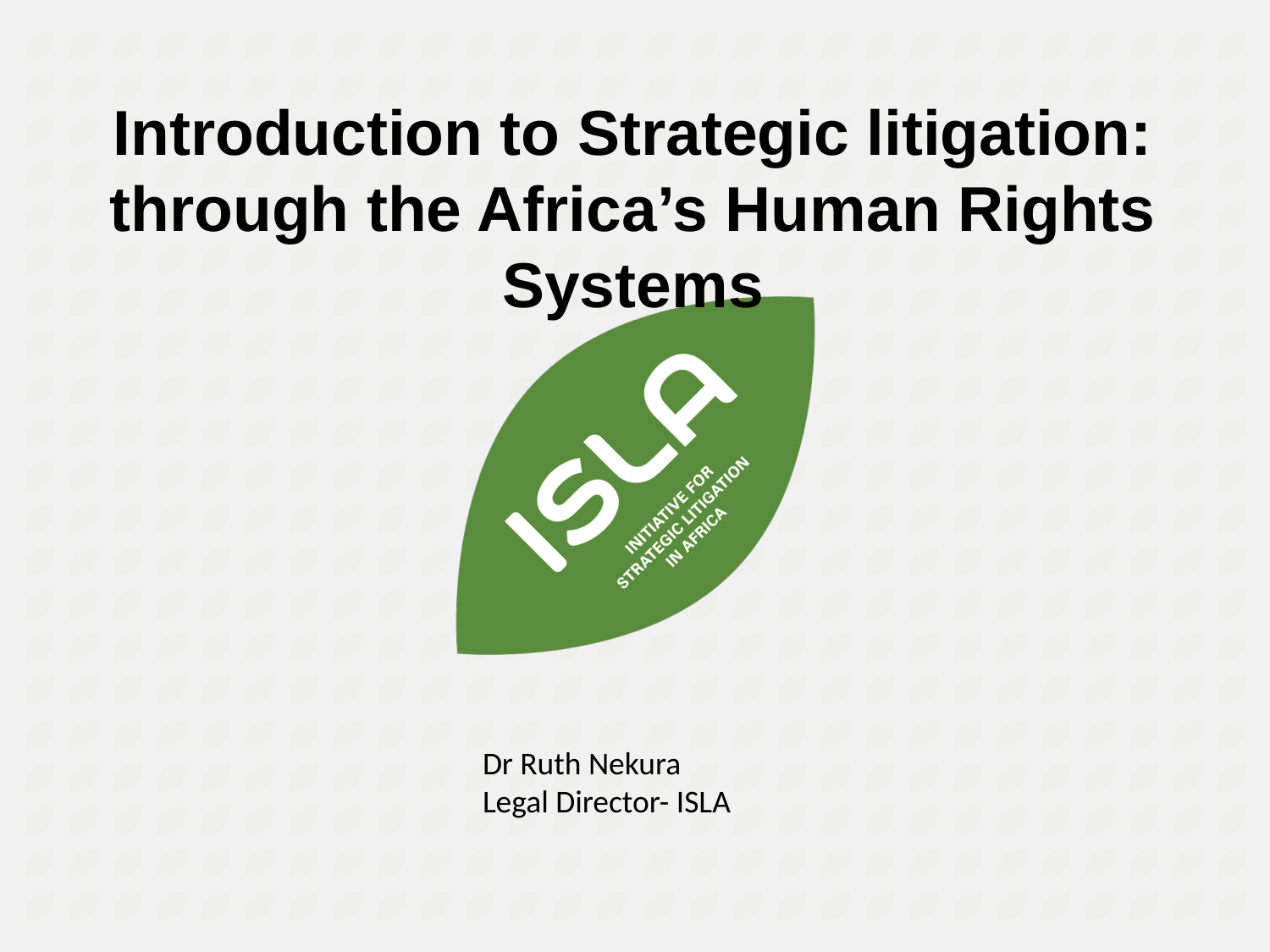

Introduction to Strategic litigation: through the Africa’s Human Rights Systems

Dr Ruth Nekura
Legal Director- ISLA